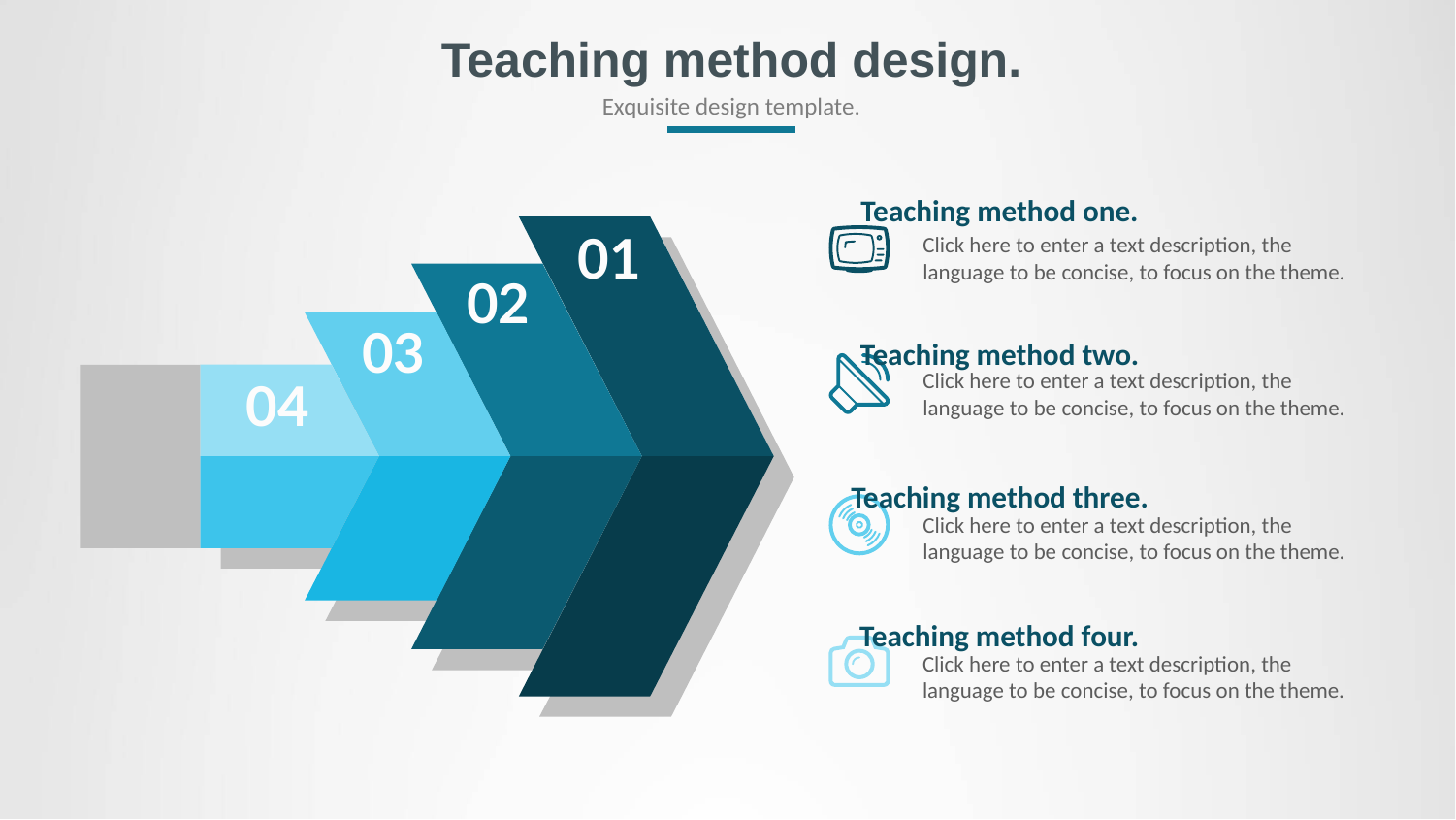

# Teaching method design.
Exquisite design template.
Teaching method one.
Click here to enter a text description, the language to be concise, to focus on the theme.

01

02

03

04

Teaching method two.
Click here to enter a text description, the language to be concise, to focus on the theme.

Teaching method three.
Click here to enter a text description, the language to be concise, to focus on the theme.

Teaching method four.
Click here to enter a text description, the language to be concise, to focus on the theme.